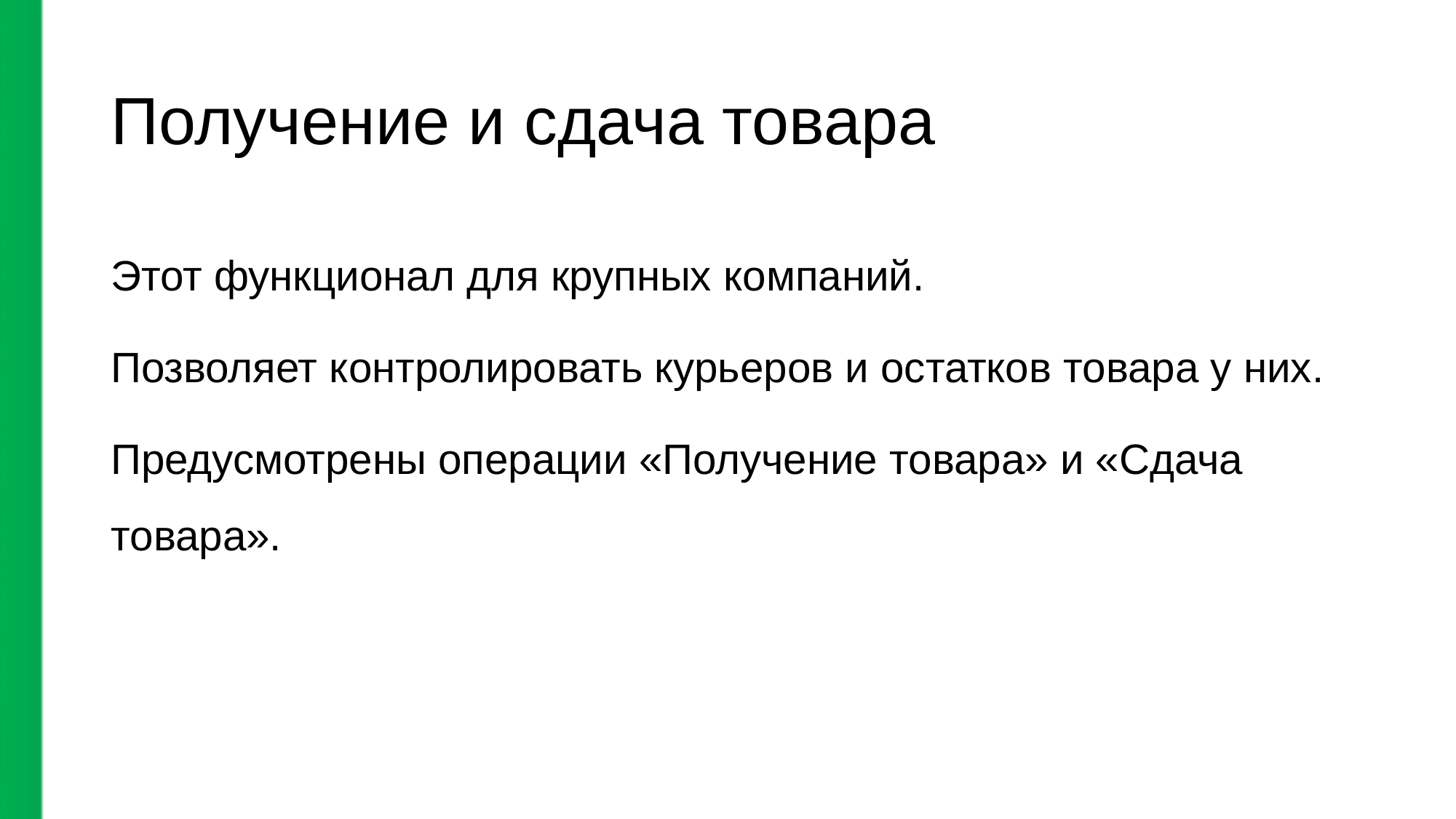

# Получение и сдача товара
Этот функционал для крупных компаний.
Позволяет контролировать курьеров и остатков товара у них.
Предусмотрены операции «Получение товара» и «Сдача товара».